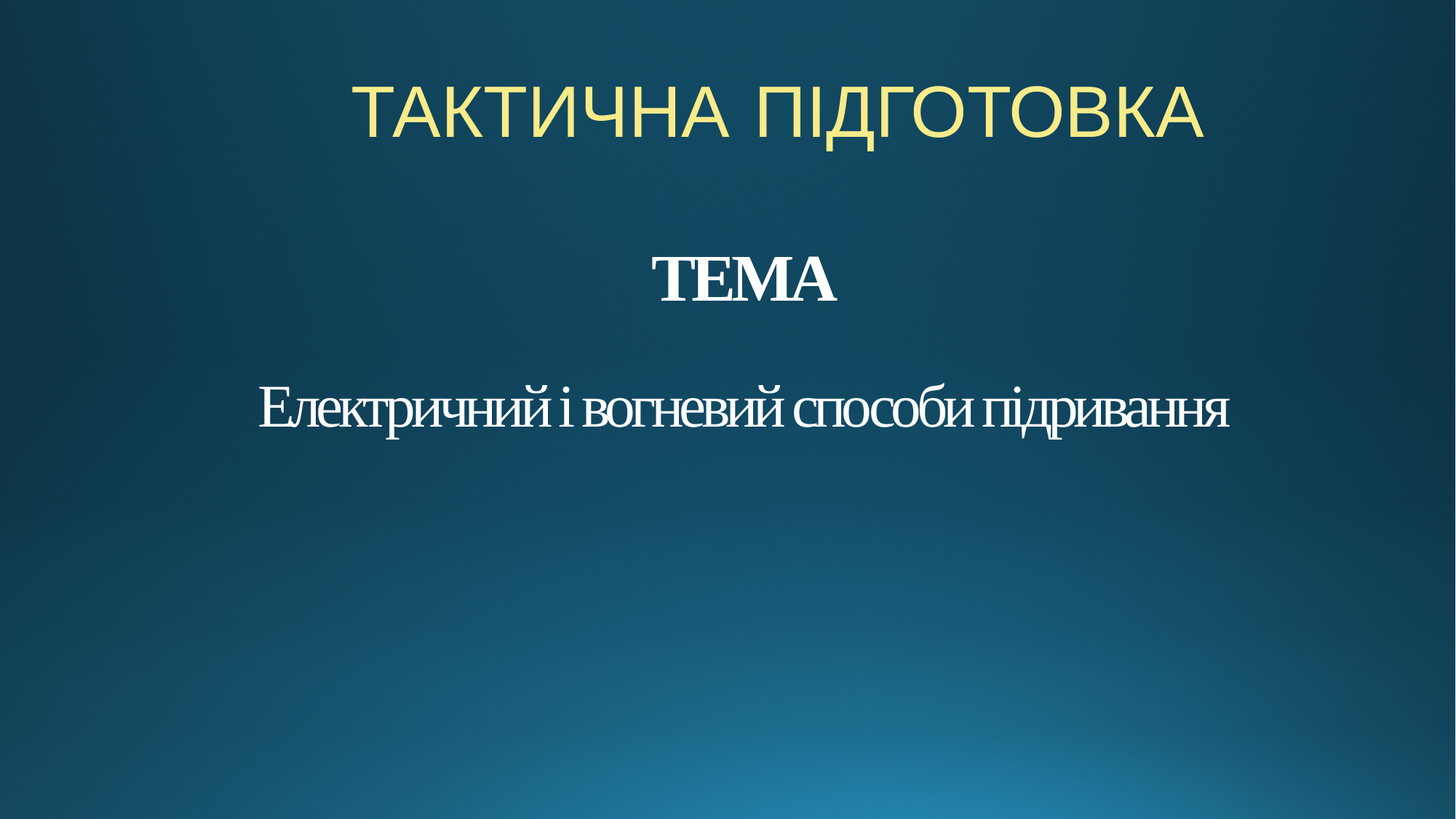

ТАКТИЧНА ПІДГОТОВКА
# ТЕМА Електричний і вогневий способи підривання